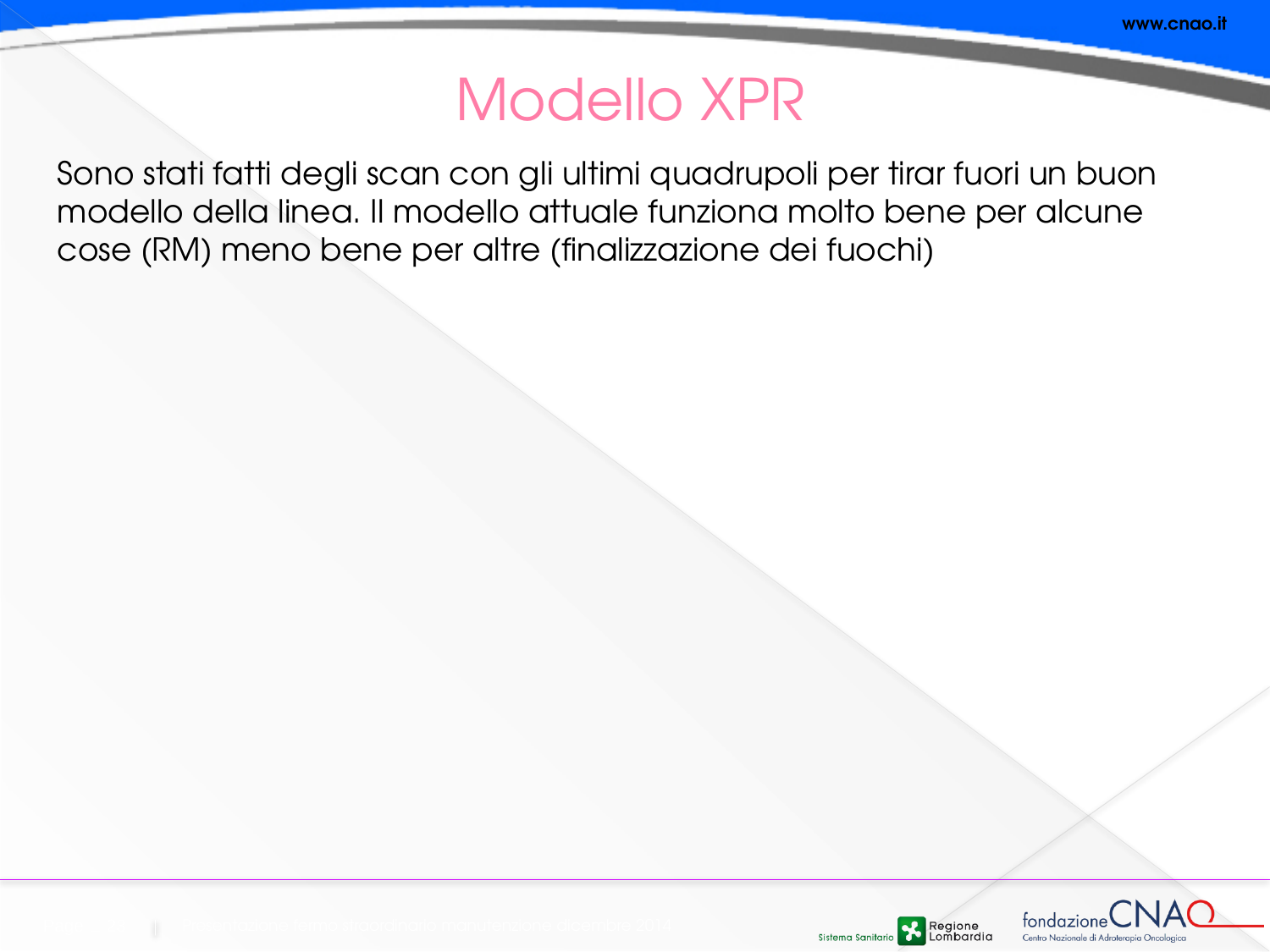

# Modello XPR
Sono stati fatti degli scan con gli ultimi quadrupoli per tirar fuori un buon
modello della linea. Il modello attuale funziona molto bene per alcune cose (RM) meno bene per altre (finalizzazione dei fuochi)